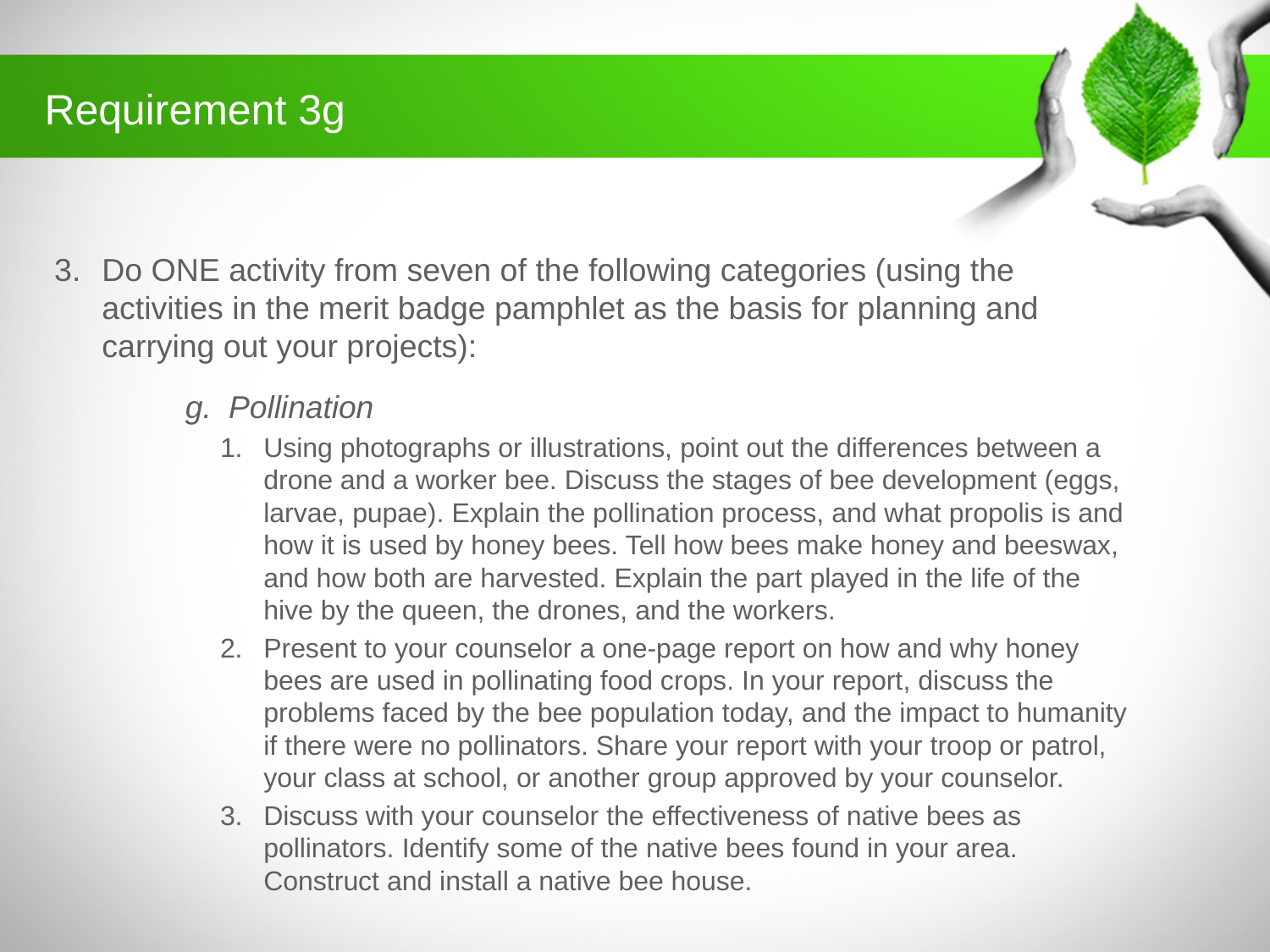

Requirement 3g
# Do ONE activity from seven of the following categories (using the activities in the merit badge pamphlet as the basis for planning and carrying out your projects):
Pollination
Using photographs or illustrations, point out the differences between a drone and a worker bee. Discuss the stages of bee development (eggs, larvae, pupae). Explain the pollination process, and what propolis is and how it is used by honey bees. Tell how bees make honey and beeswax, and how both are harvested. Explain the part played in the life of the hive by the queen, the drones, and the workers.
Present to your counselor a one-page report on how and why honey bees are used in pollinating food crops. In your report, discuss the problems faced by the bee population today, and the impact to humanity if there were no pollinators. Share your report with your troop or patrol, your class at school, or another group approved by your counselor.
Discuss with your counselor the effectiveness of native bees as pollinators. Identify some of the native bees found in your area. Construct and install a native bee house.